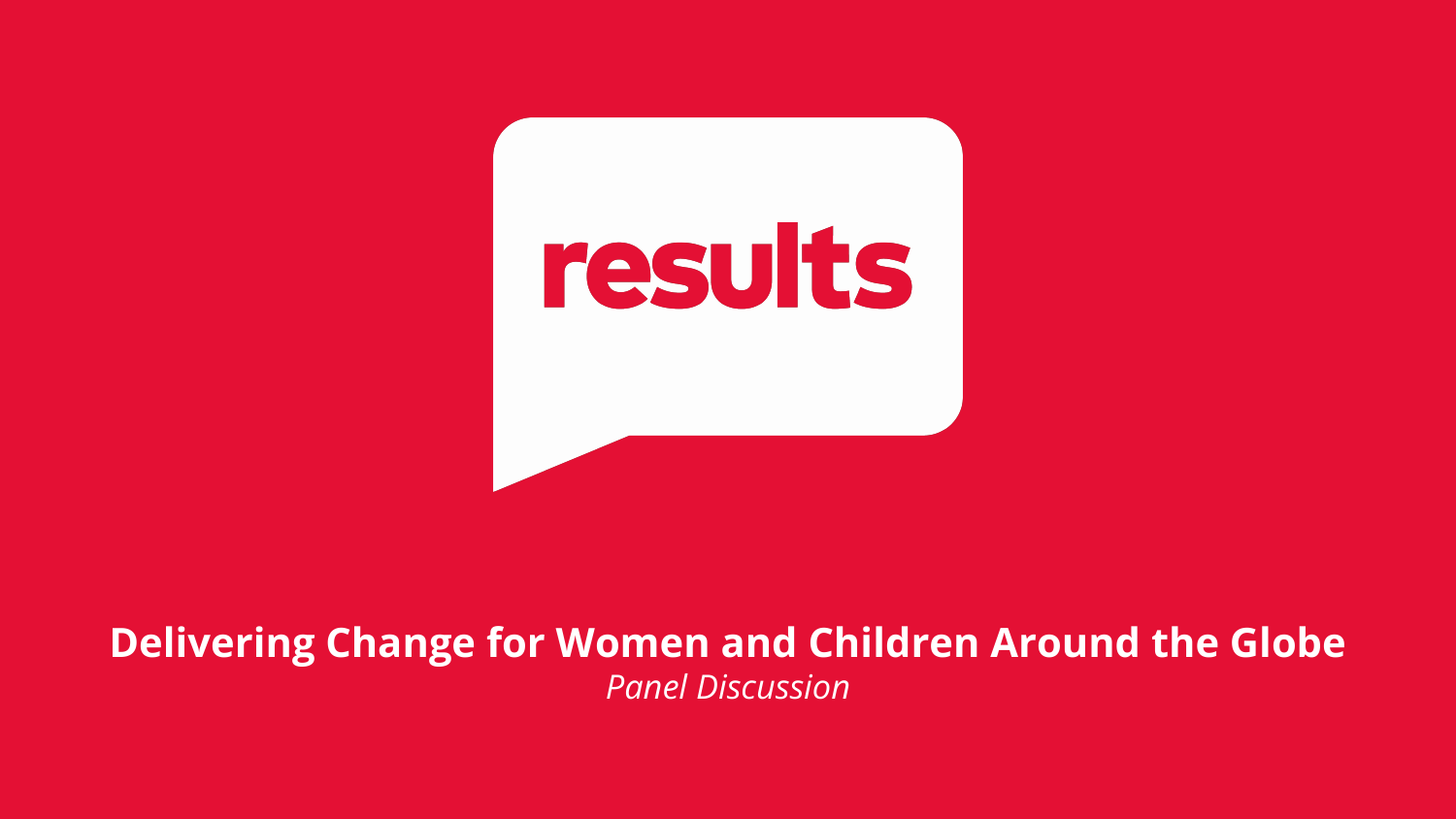

# Delivering Change for Women and Children Around the Globe Panel Discussion